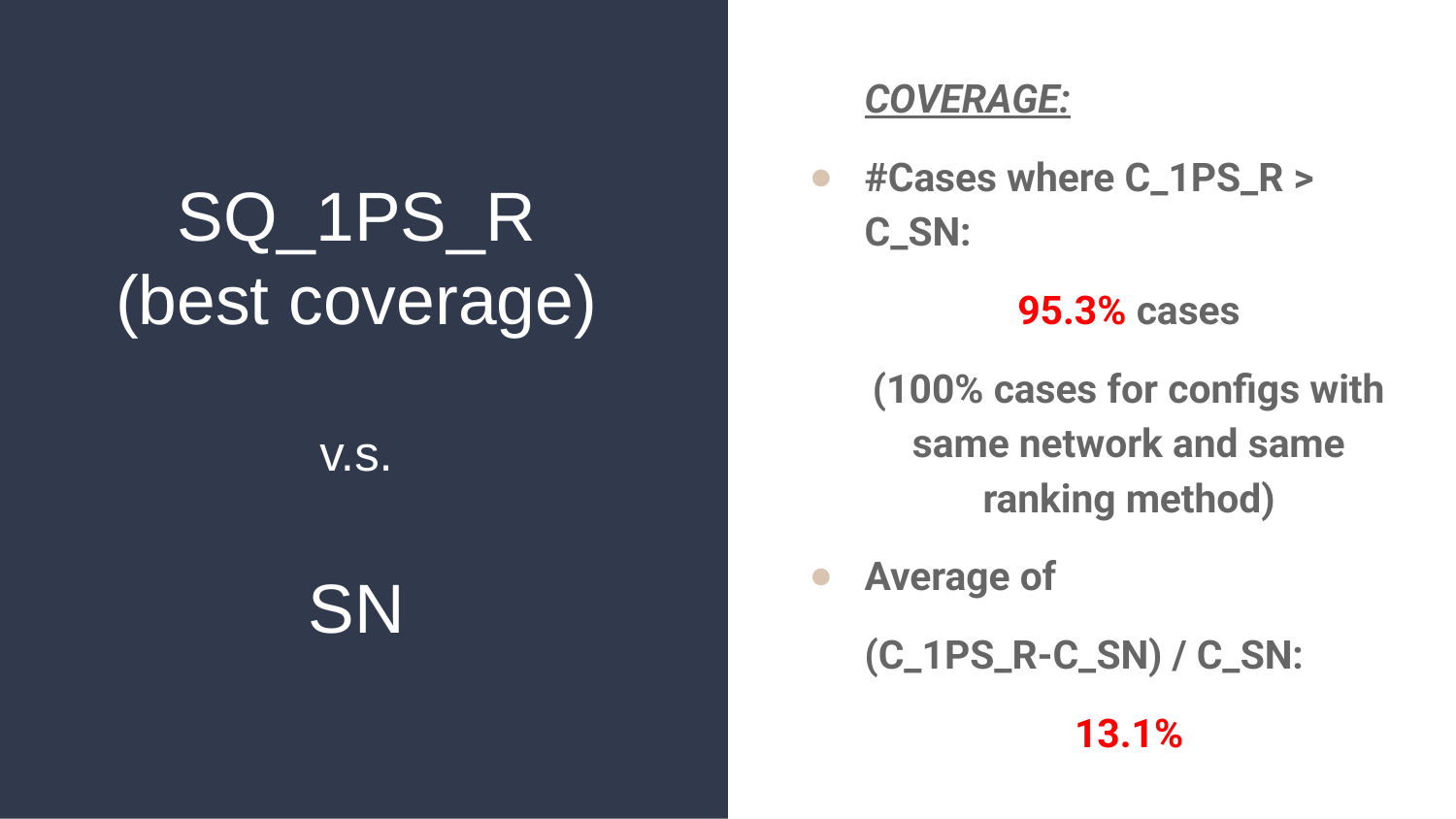

COVERAGE:
#Cases where C_1PS_R > C_SN:
95.3% cases
(100% cases for configs with same network and same ranking method)
Average of
(C_1PS_R-C_SN) / C_SN:
13.1%
# SQ_1PS_R (best coverage)

v.s.

SN